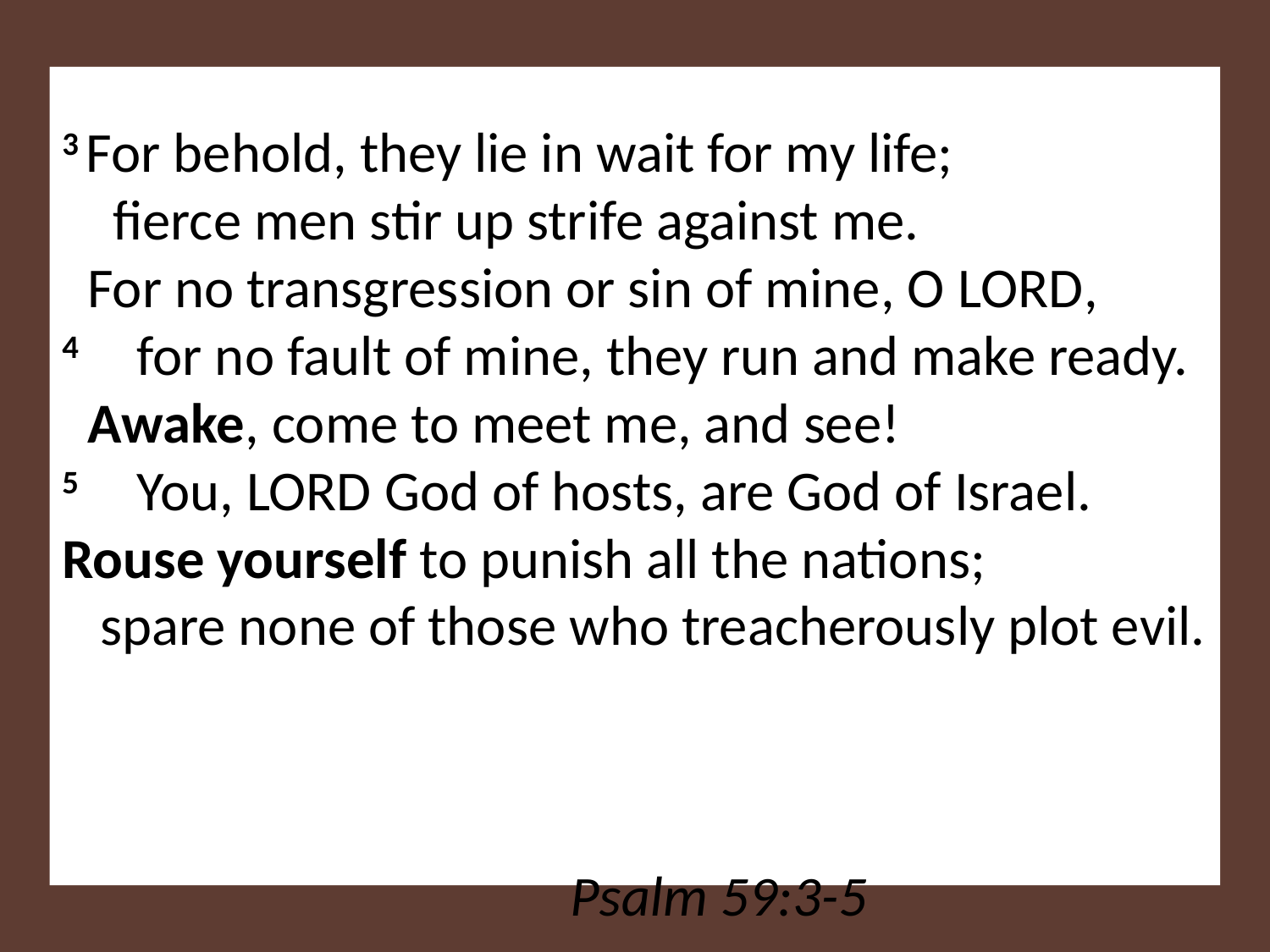

3 For behold, they lie in wait for my life;
    fierce men stir up strife against me.
  For no transgression or sin of mine, O Lord,
4     for no fault of mine, they run and make ready.
  Awake, come to meet me, and see!
5     You, Lord God of hosts, are God of Israel.
Rouse yourself to punish all the nations;
   spare none of those who treacherously plot evil.
													Psalm 59:3-5